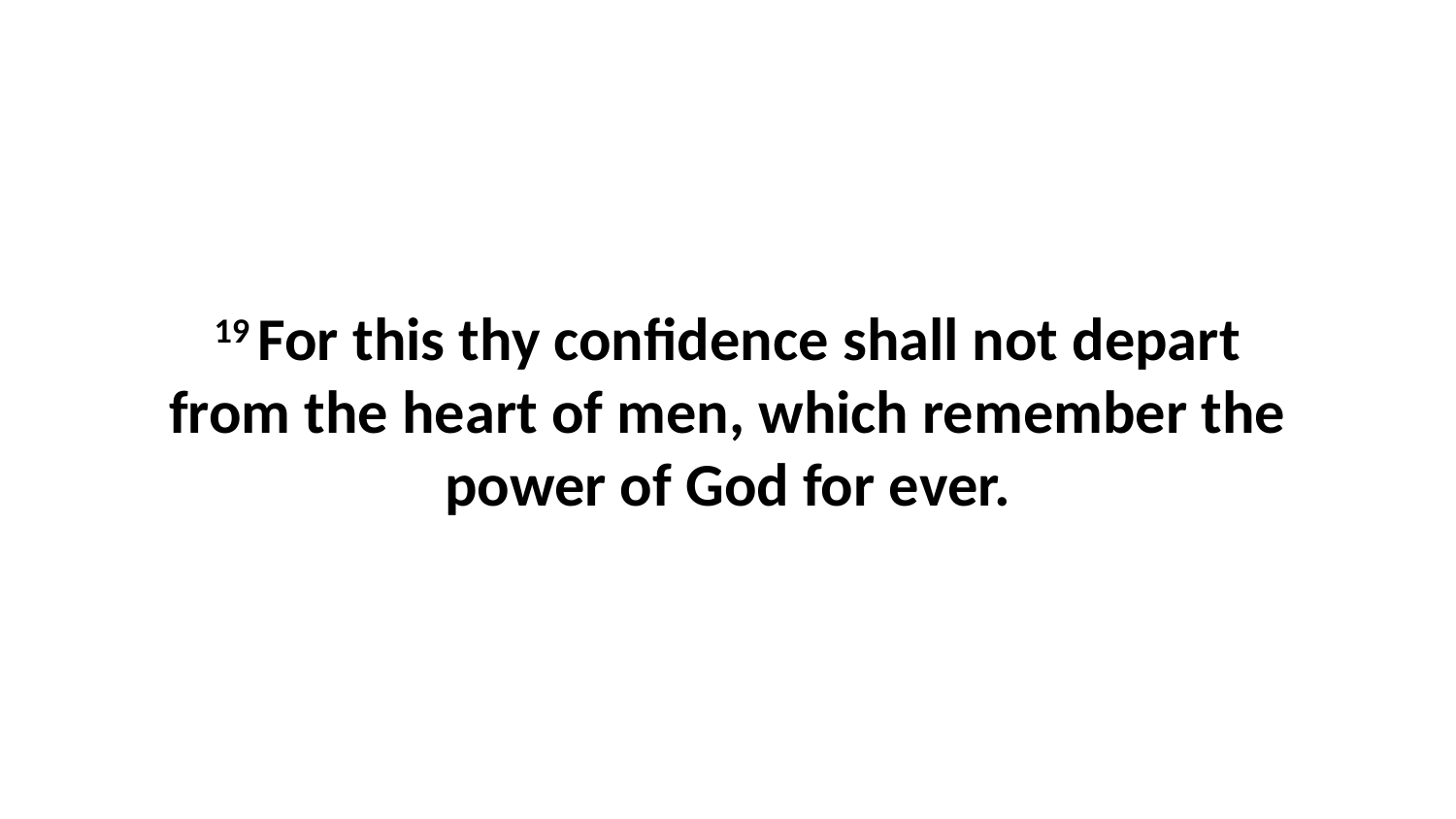

19 For this thy confidence shall not depart from the heart of men, which remember the power of God for ever.